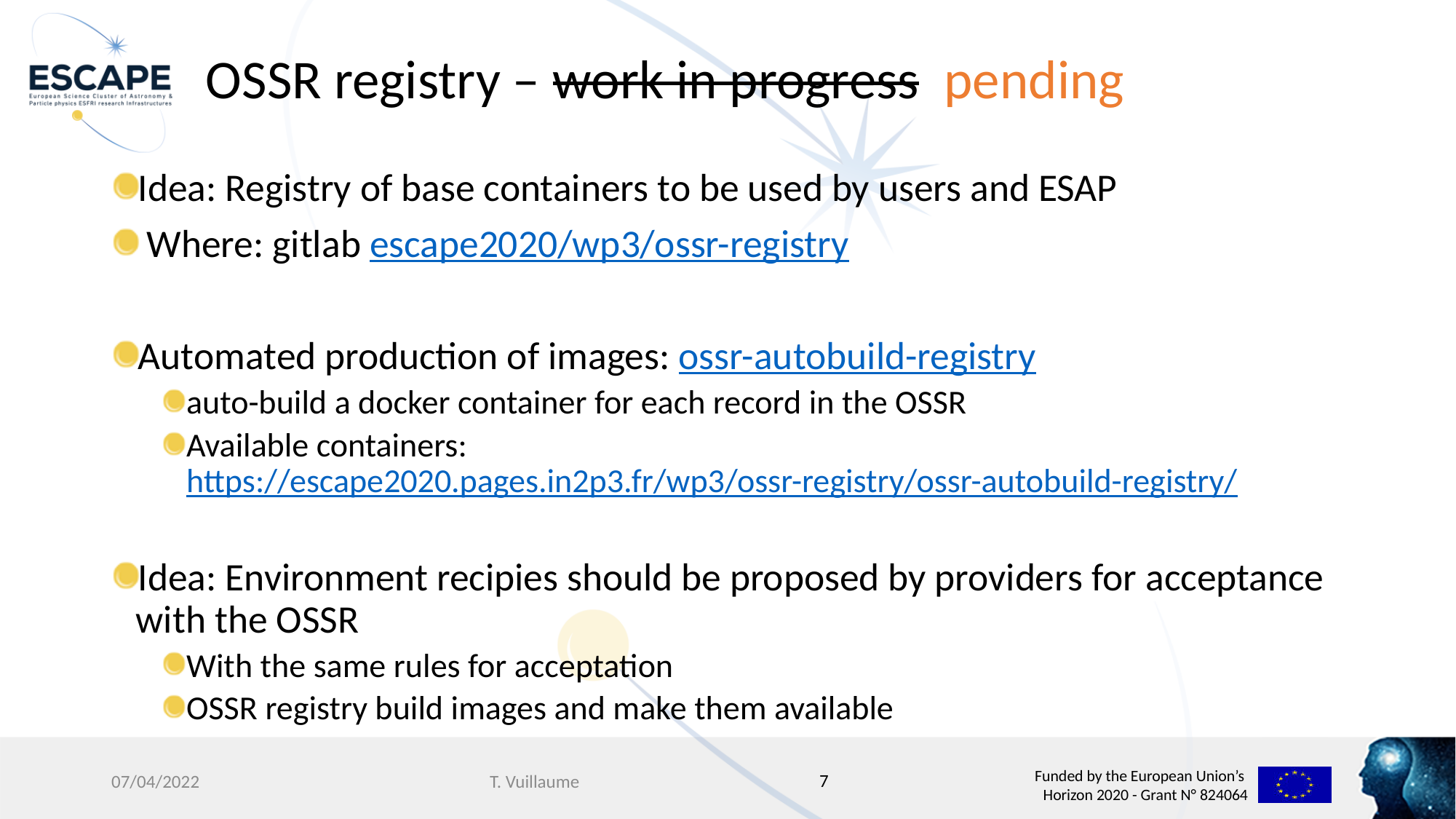

# OSSR registry – work in progress  pending
Idea: Registry of base containers to be used by users and ESAP
 Where: gitlab escape2020/wp3/ossr-registry

Automated production of images: ossr-autobuild-registry
auto-build a docker container for each record in the OSSR
Available containers: https://escape2020.pages.in2p3.fr/wp3/ossr-registry/ossr-autobuild-registry/

Idea: Environment recipies should be proposed by providers for acceptance with the OSSR
With the same rules for acceptation
OSSR registry build images and make them available

7
07/04/2022
T. Vuillaume